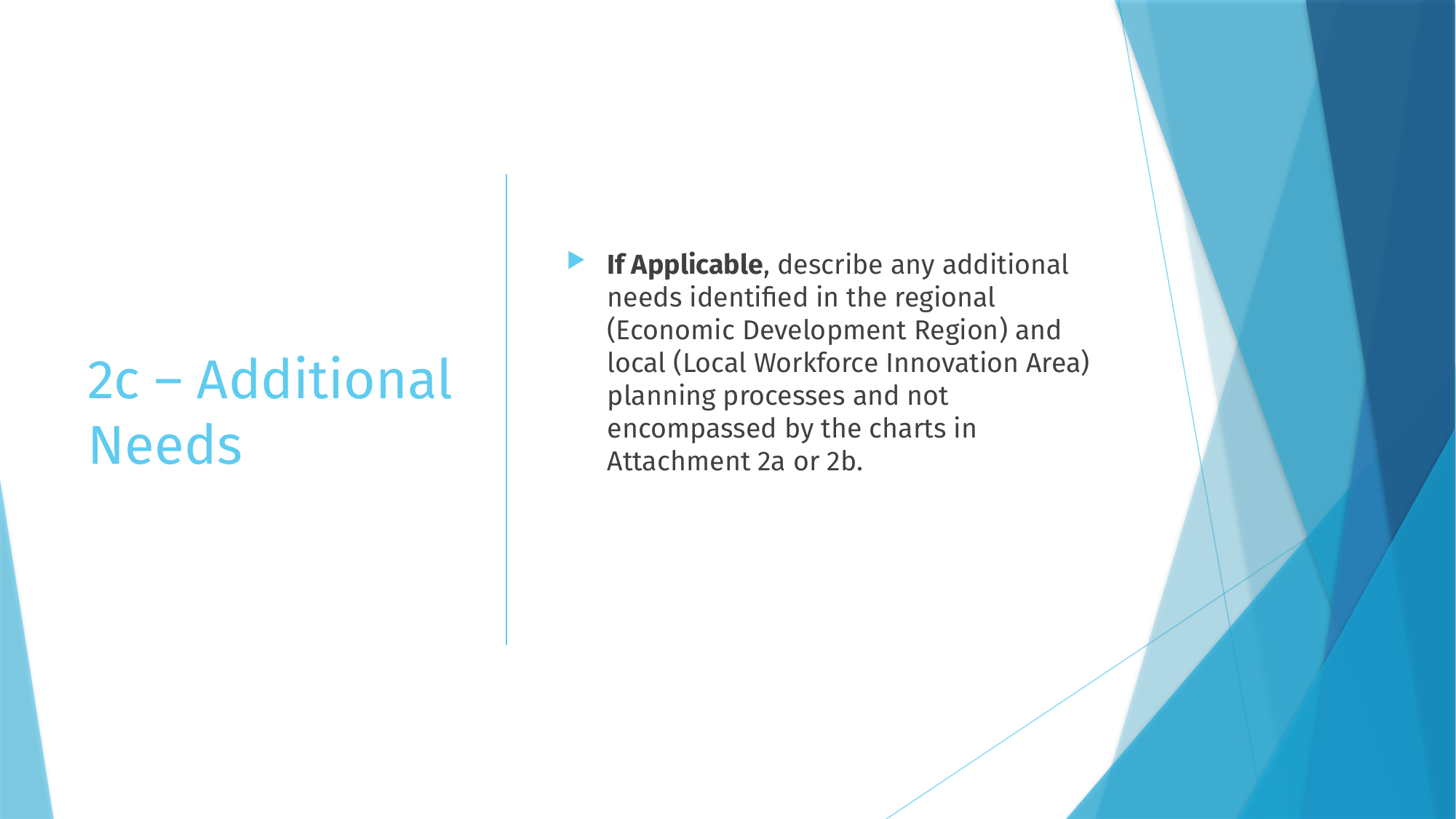

# 2c – Additional Needs
If Applicable, describe any additional needs identified in the regional (Economic Development Region) and local (Local Workforce Innovation Area) planning processes and not encompassed by the charts in Attachment 2a or 2b.